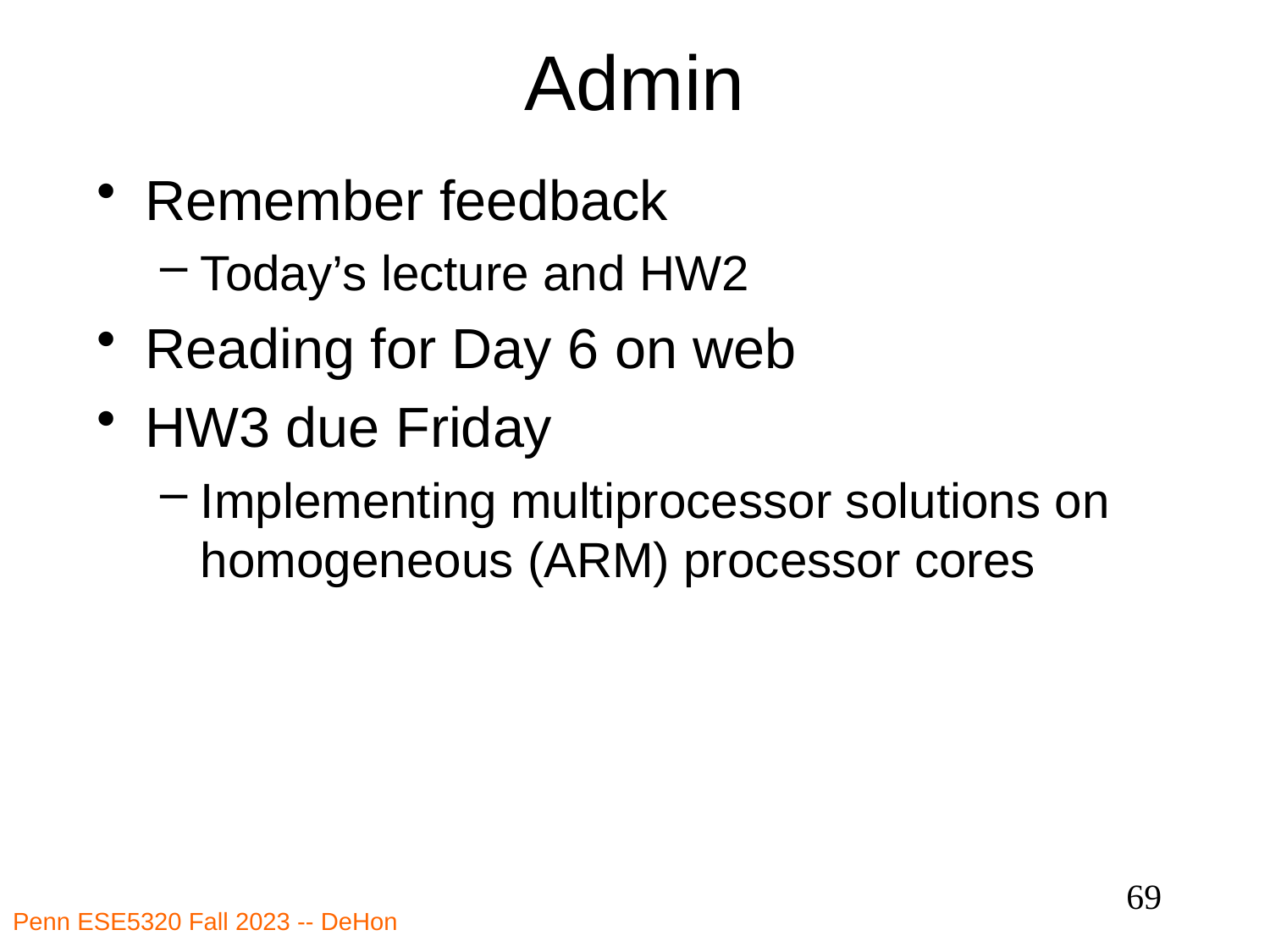

# Admin
Remember feedback
Today’s lecture and HW2
Reading for Day 6 on web
HW3 due Friday
Implementing multiprocessor solutions on homogeneous (ARM) processor cores

69
Penn ESE5320 Fall 2023 -- DeHon